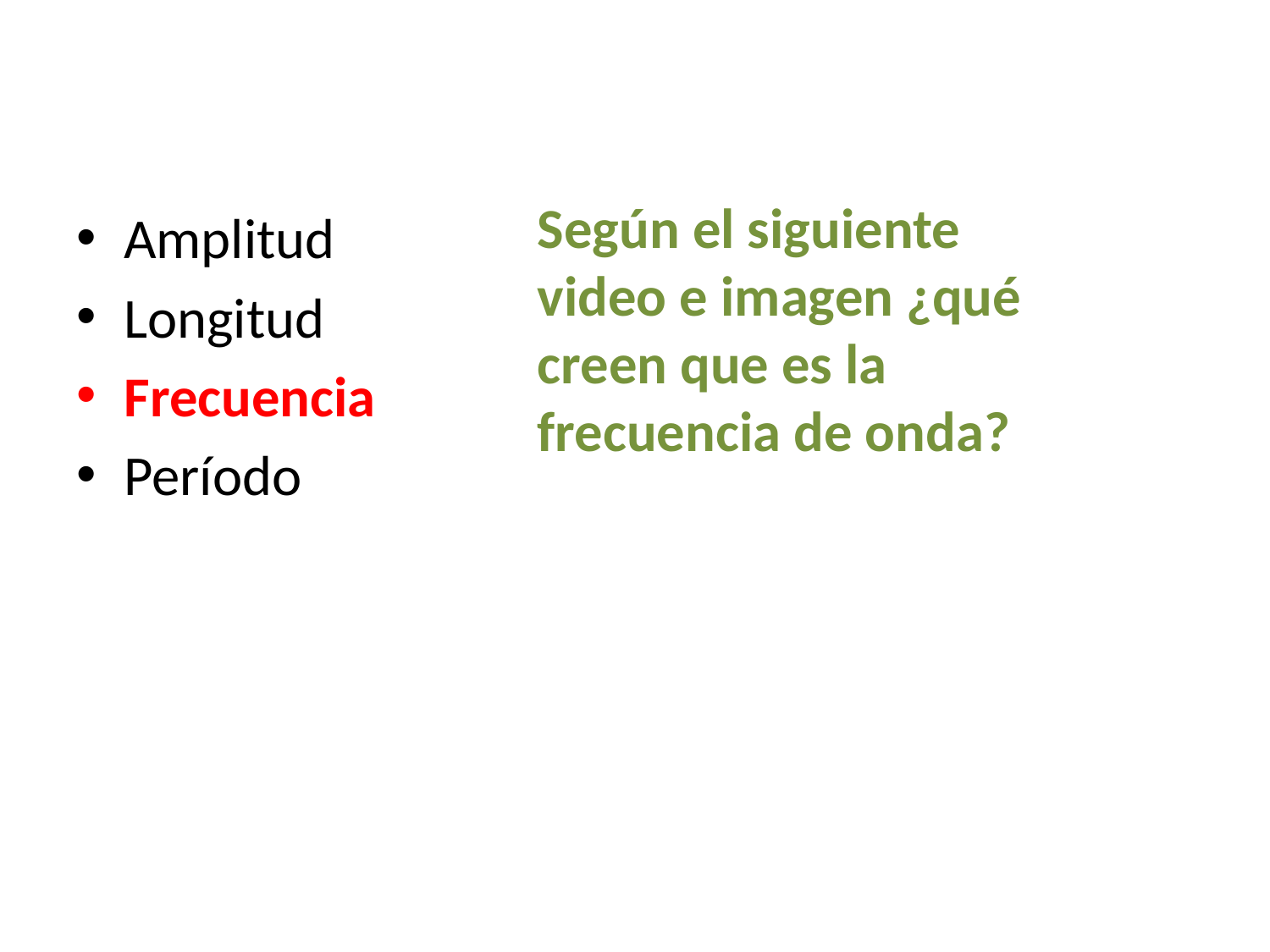

Según el siguiente video e imagen ¿qué creen que es la frecuencia de onda?
Amplitud
Longitud
Frecuencia
Período